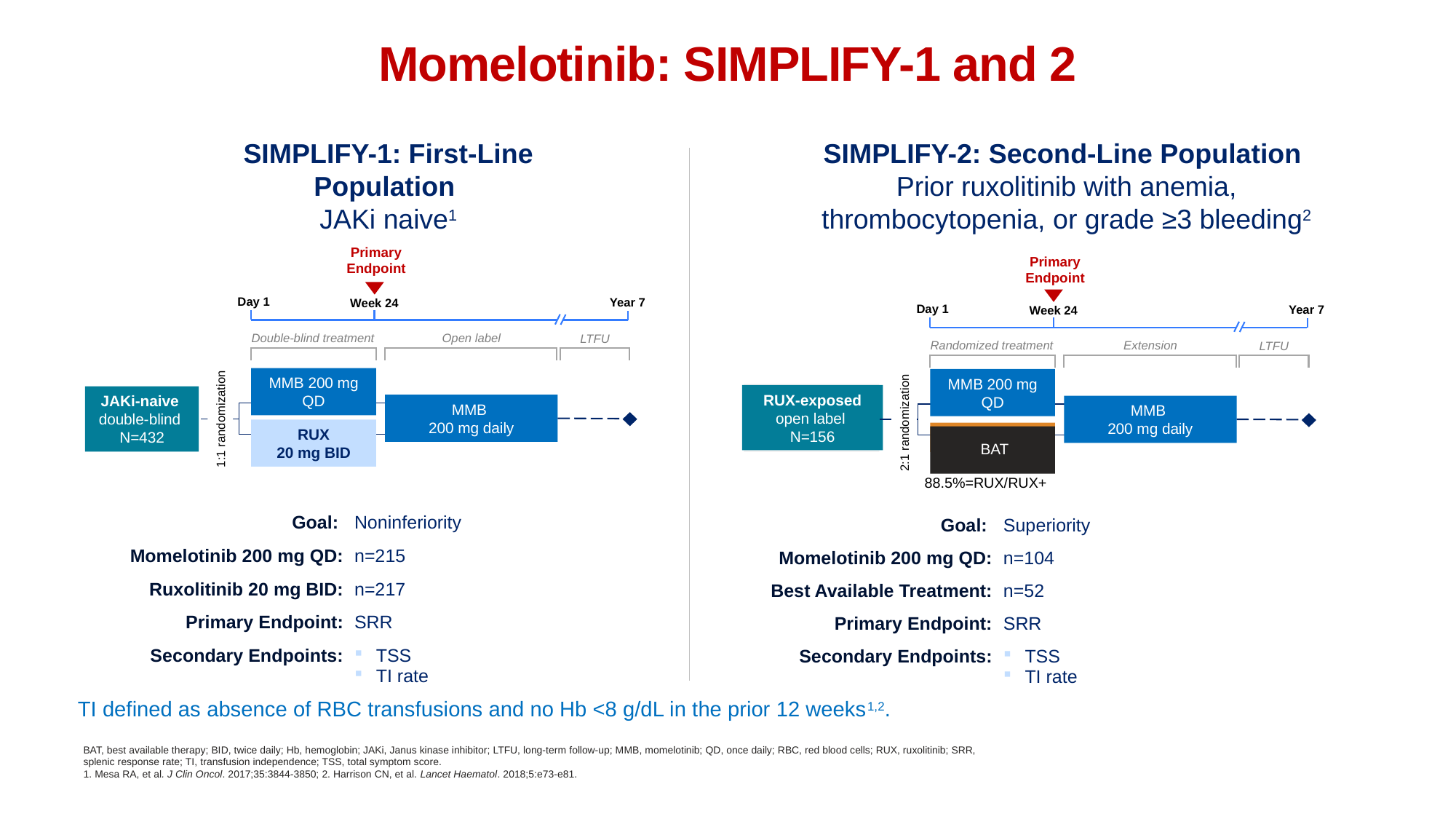

# Momelotinib: SIMPLIFY-1 and 2
SIMPLIFY-1: First-Line Population
JAKi naive1
SIMPLIFY-2: Second-Line Population
Prior ruxolitinib with anemia, thrombocytopenia, or grade ≥3 bleeding2
Primary Endpoint

Day 1
Year 7
Week 24
Double-blind treatment
Open label
LTFU
MMB 200 mg QD
JAKi-naive
double-blind
N=432
MMB
200 mg daily

1:1 randomization

RUX
20 mg BID

Primary Endpoint

Day 1
Year 7
Week 24
Randomized treatment
Extension
LTFU
MMB 200 mg QD

RUX-exposed
open label
N=156
MMB
200 mg daily

2:1 randomization

BAT
88.5%=RUX/RUX+
| Goal: | Noninferiority |
| --- | --- |
| Momelotinib 200 mg QD: | n=215 |
| Ruxolitinib 20 mg BID: | n=217 |
| Primary Endpoint: | SRR |
| Secondary Endpoints: | TSS TI rate |
| Goal: | Superiority |
| --- | --- |
| Momelotinib 200 mg QD: | n=104 |
| Best Available Treatment: | n=52 |
| Primary Endpoint: | SRR |
| Secondary Endpoints: | TSS TI rate |
TI defined as absence of RBC transfusions and no Hb <8 g/dL in the prior 12 weeks1,2.
BAT, best available therapy; BID, twice daily; Hb, hemoglobin; JAKi, Janus kinase inhibitor; LTFU, long-term follow-up; MMB, momelotinib; QD, once daily; RBC, red blood cells; RUX, ruxolitinib; SRR, splenic response rate; TI, transfusion independence; TSS, total symptom score.
1. Mesa RA, et al. J Clin Oncol. 2017;35:3844-3850; 2. Harrison CN, et al. Lancet Haematol. 2018;5:e73-e81.